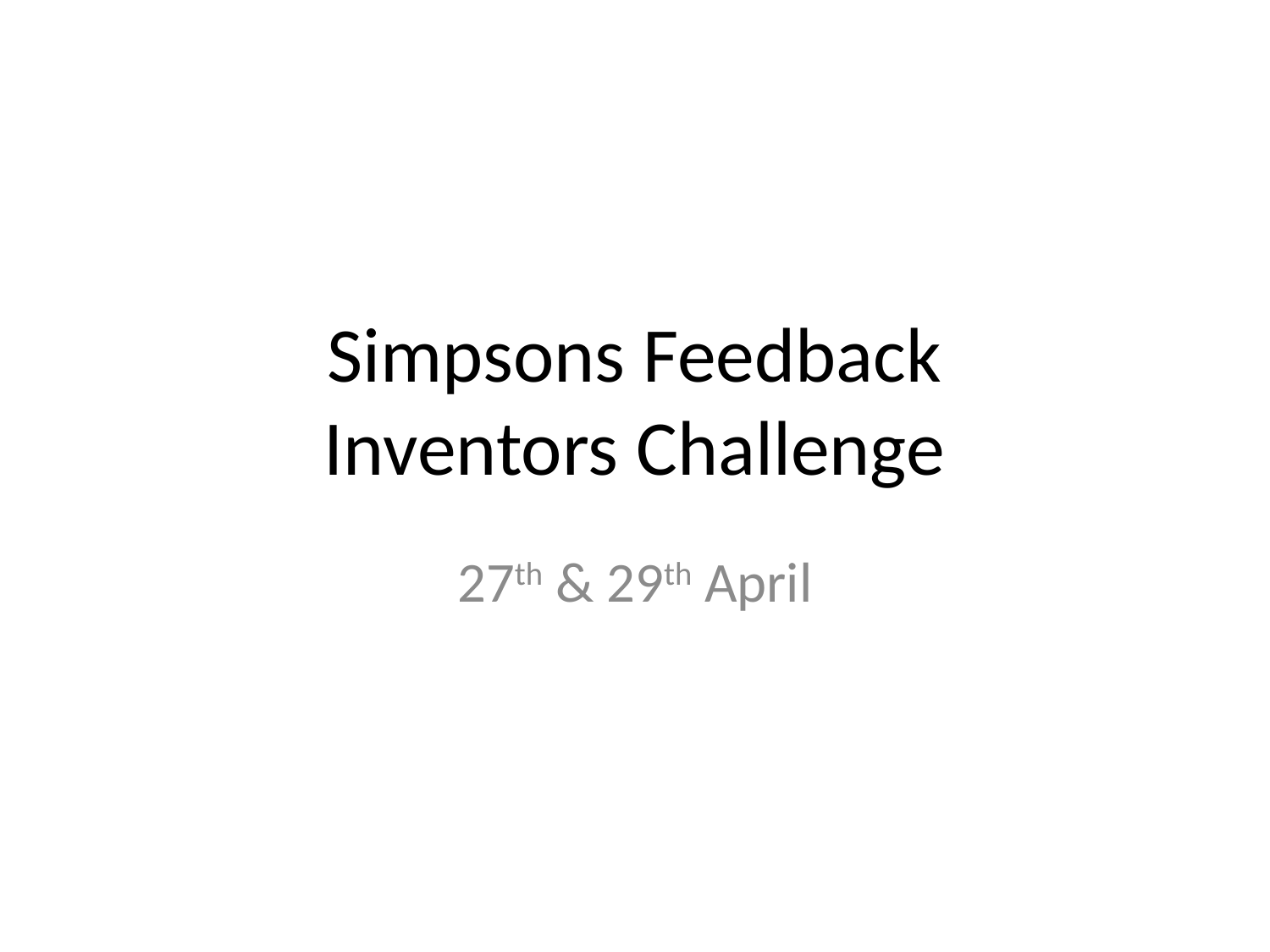

# Simpsons Feedback Inventors Challenge
27th & 29th April